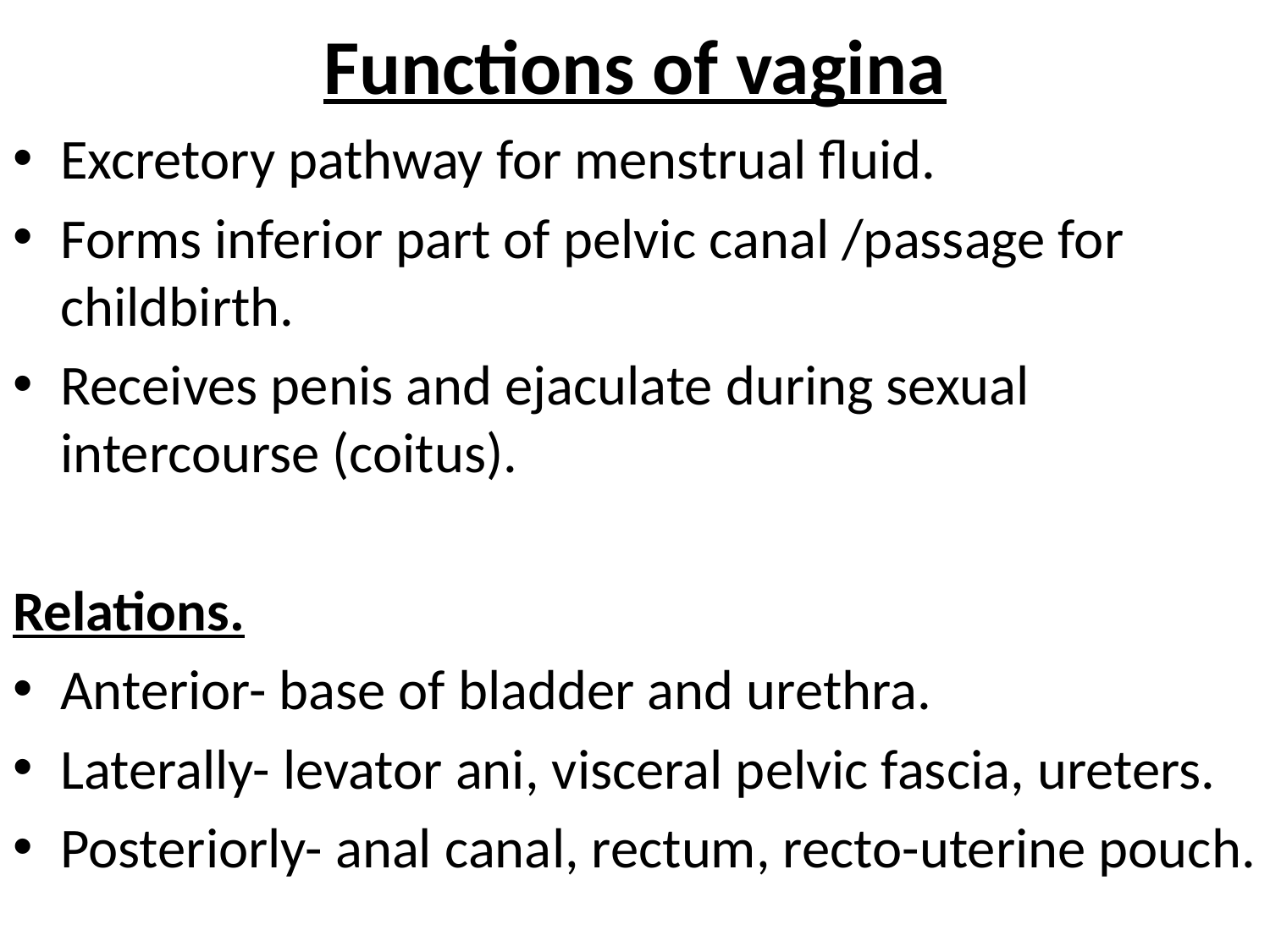

# Functions of vagina
Excretory pathway for menstrual fluid.
Forms inferior part of pelvic canal /passage for childbirth.
Receives penis and ejaculate during sexual intercourse (coitus).

Relations.
Anterior- base of bladder and urethra.
Laterally- levator ani, visceral pelvic fascia, ureters.
Posteriorly- anal canal, rectum, recto-uterine pouch.